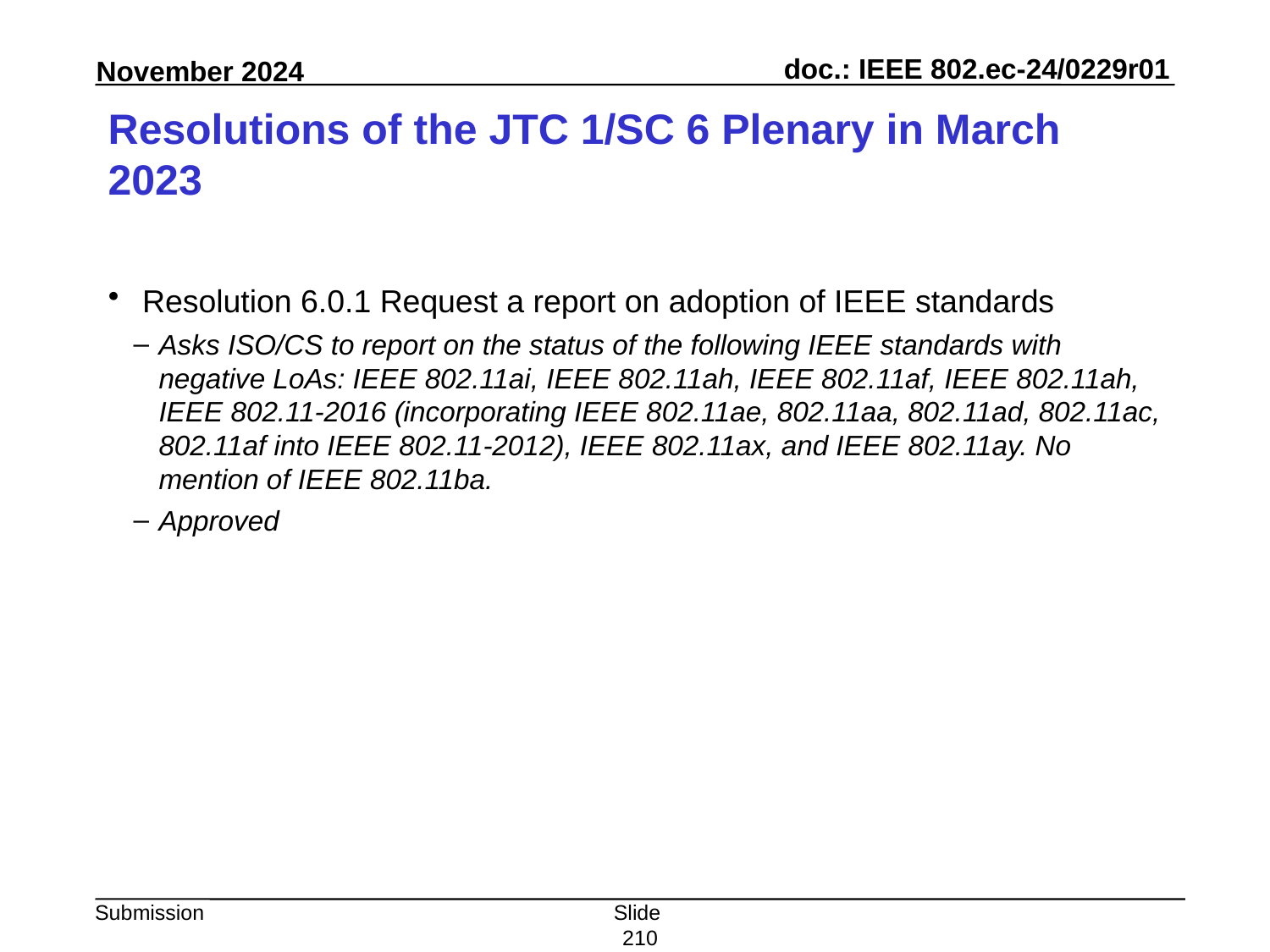

# Resolutions of the JTC 1/SC 6 Plenary in March 2023
 Resolution 6.0.1 Request a report on adoption of IEEE standards
Asks ISO/CS to report on the status of the following IEEE standards with negative LoAs: IEEE 802.11ai, IEEE 802.11ah, IEEE 802.11af, IEEE 802.11ah, IEEE 802.11-2016 (incorporating IEEE 802.11ae, 802.11aa, 802.11ad, 802.11ac, 802.11af into IEEE 802.11-2012), IEEE 802.11ax, and IEEE 802.11ay. No mention of IEEE 802.11ba.
Approved
Slide 210
Peter Yee, AKAYLA